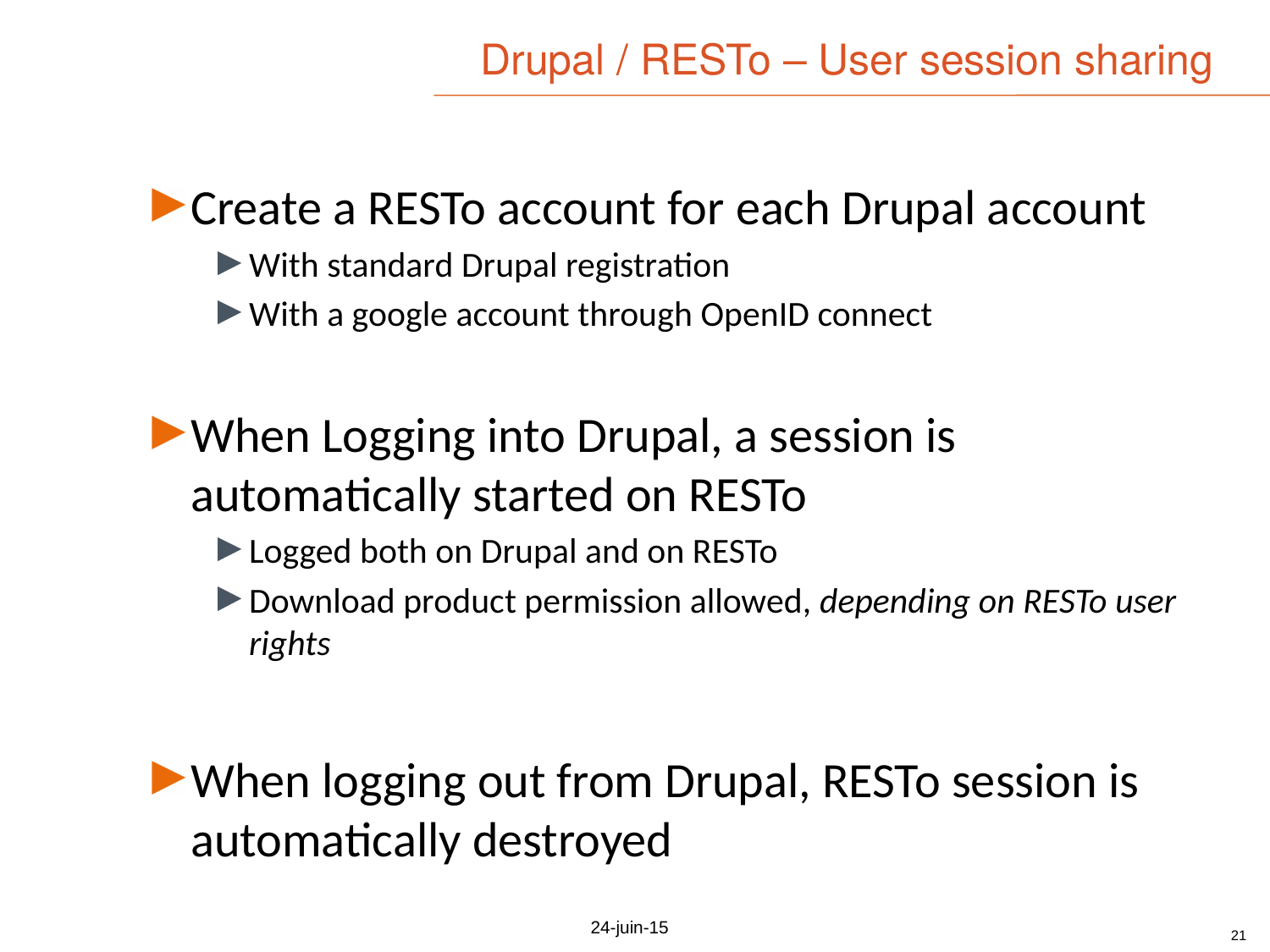

# Drupal / RESTo – User session sharing
Create a RESTo account for each Drupal account
With standard Drupal registration
With a google account through OpenID connect

When Logging into Drupal, a session is automatically started on RESTo
Logged both on Drupal and on RESTo
Download product permission allowed, depending on RESTo user rights

When logging out from Drupal, RESTo session is automatically destroyed
24-juin-15
21